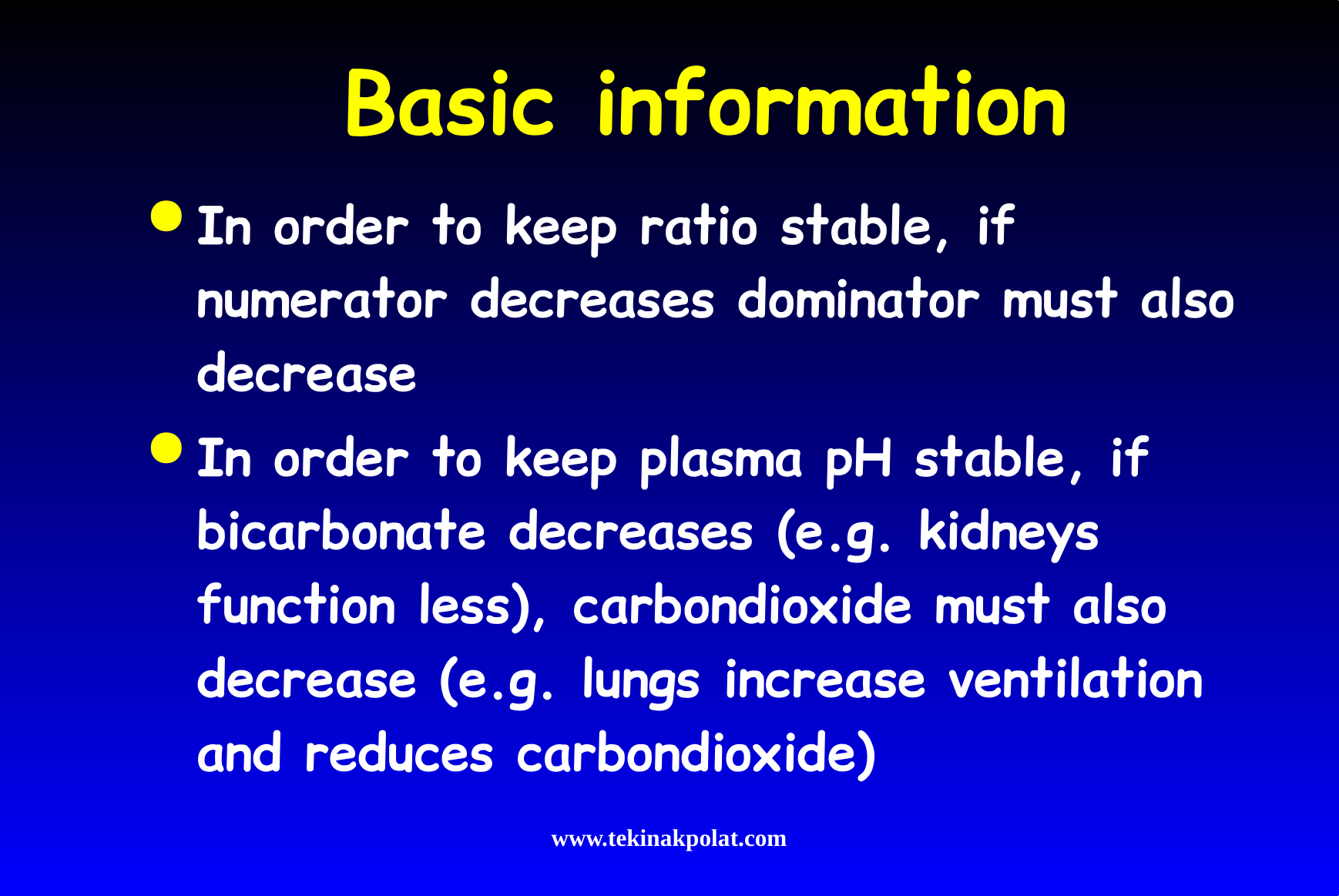

# Basic information
In order to keep ratio stable, if numerator decreases dominator must also decrease
In order to keep plasma pH stable, if bicarbonate decreases (e.g. kidneys function less), carbondioxide must also decrease (e.g. lungs increase ventilation and reduces carbondioxide)

www.tekinakpolat.com